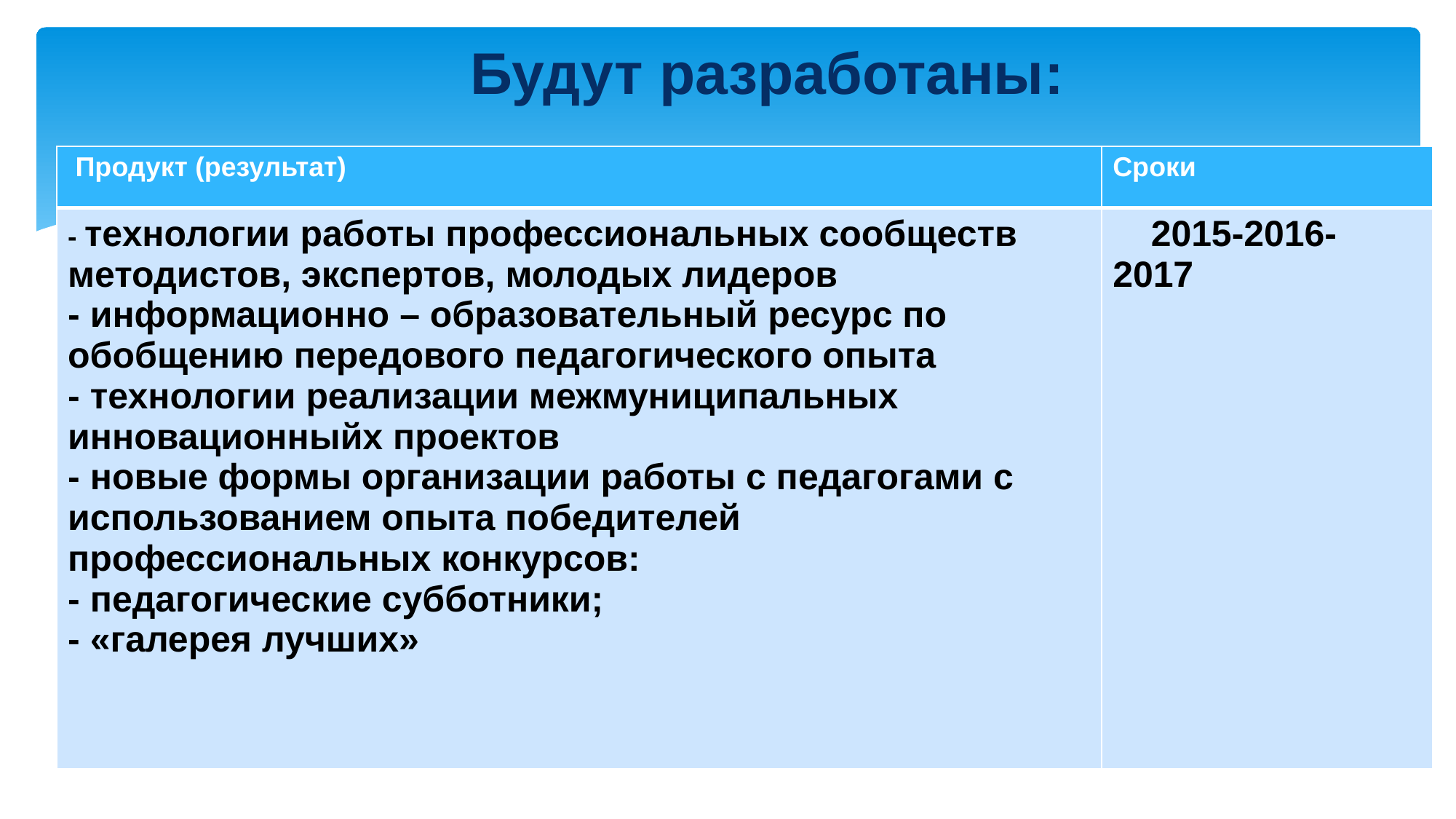

# Будут разработаны:
| Продукт (результат) | Сроки |
| --- | --- |
| - технологии работы профессиональных сообществ методистов, экспертов, молодых лидеров - информационно – образовательный ресурс по обобщению передового педагогического опыта - технологии реализации межмуниципальных инновационныйх проектов - новые формы организации работы с педагогами с использованием опыта победителей профессиональных конкурсов: - педагогические субботники; - «галерея лучших» | 2015-2016- 2017 |